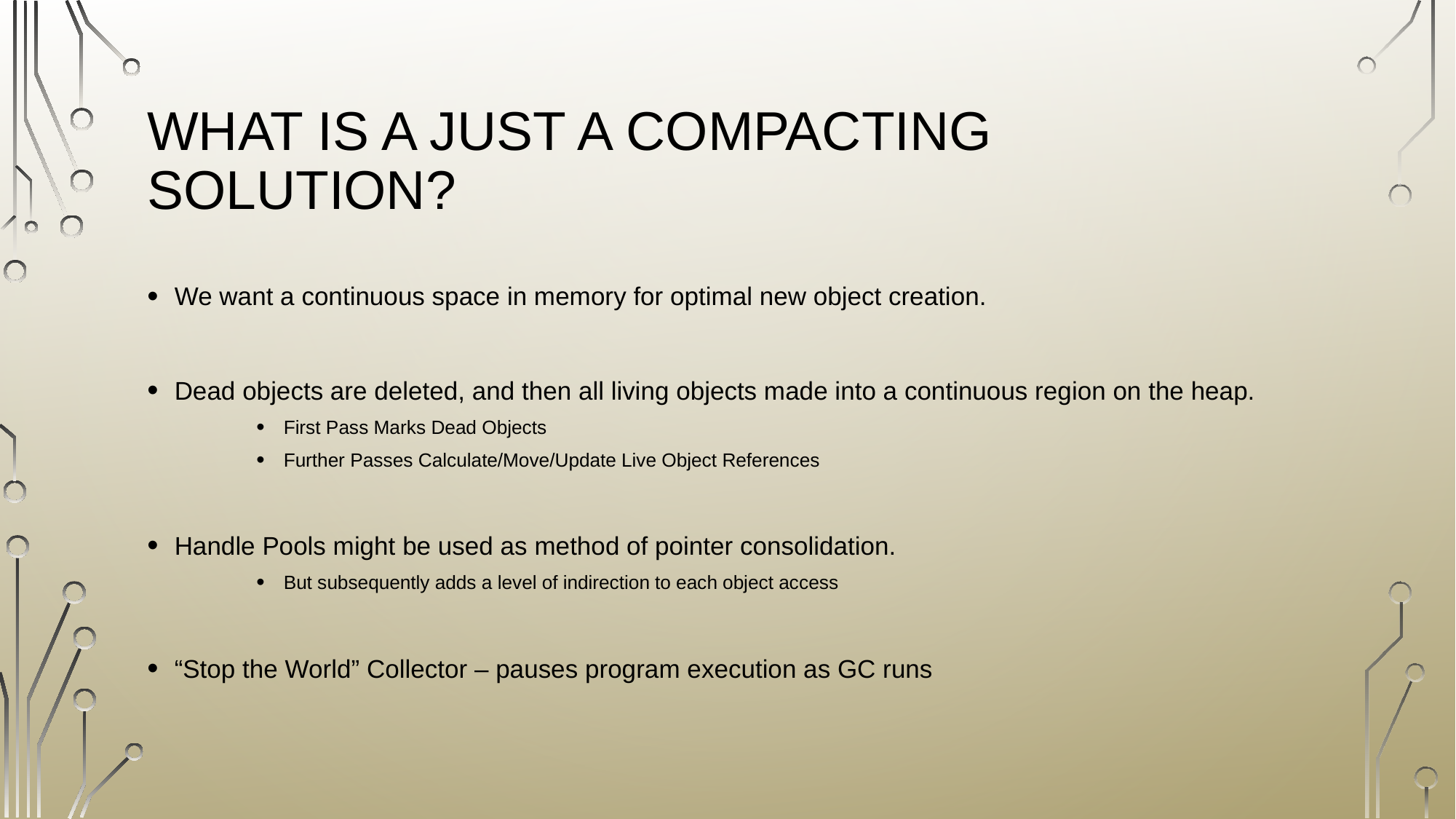

# What is a just a Compacting Solution?
We want a continuous space in memory for optimal new object creation.

Dead objects are deleted, and then all living objects made into a continuous region on the heap.
First Pass Marks Dead Objects
Further Passes Calculate/Move/Update Live Object References

Handle Pools might be used as method of pointer consolidation.
But subsequently adds a level of indirection to each object access

“Stop the World” Collector – pauses program execution as GC runs